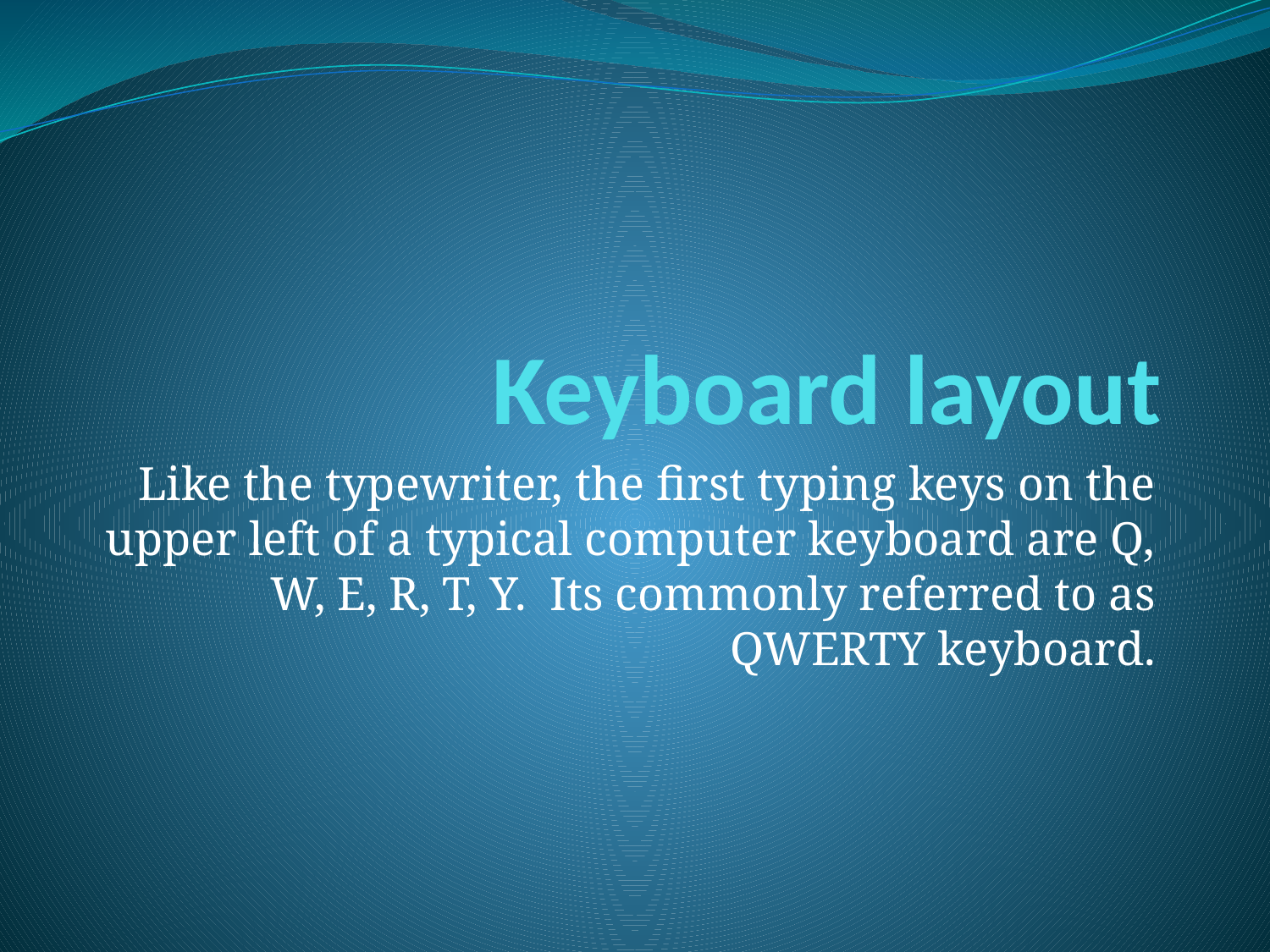

# Keyboard layout
Like the typewriter, the first typing keys on the upper left of a typical computer keyboard are Q, W, E, R, T, Y.  Its commonly referred to as QWERTY keyboard.